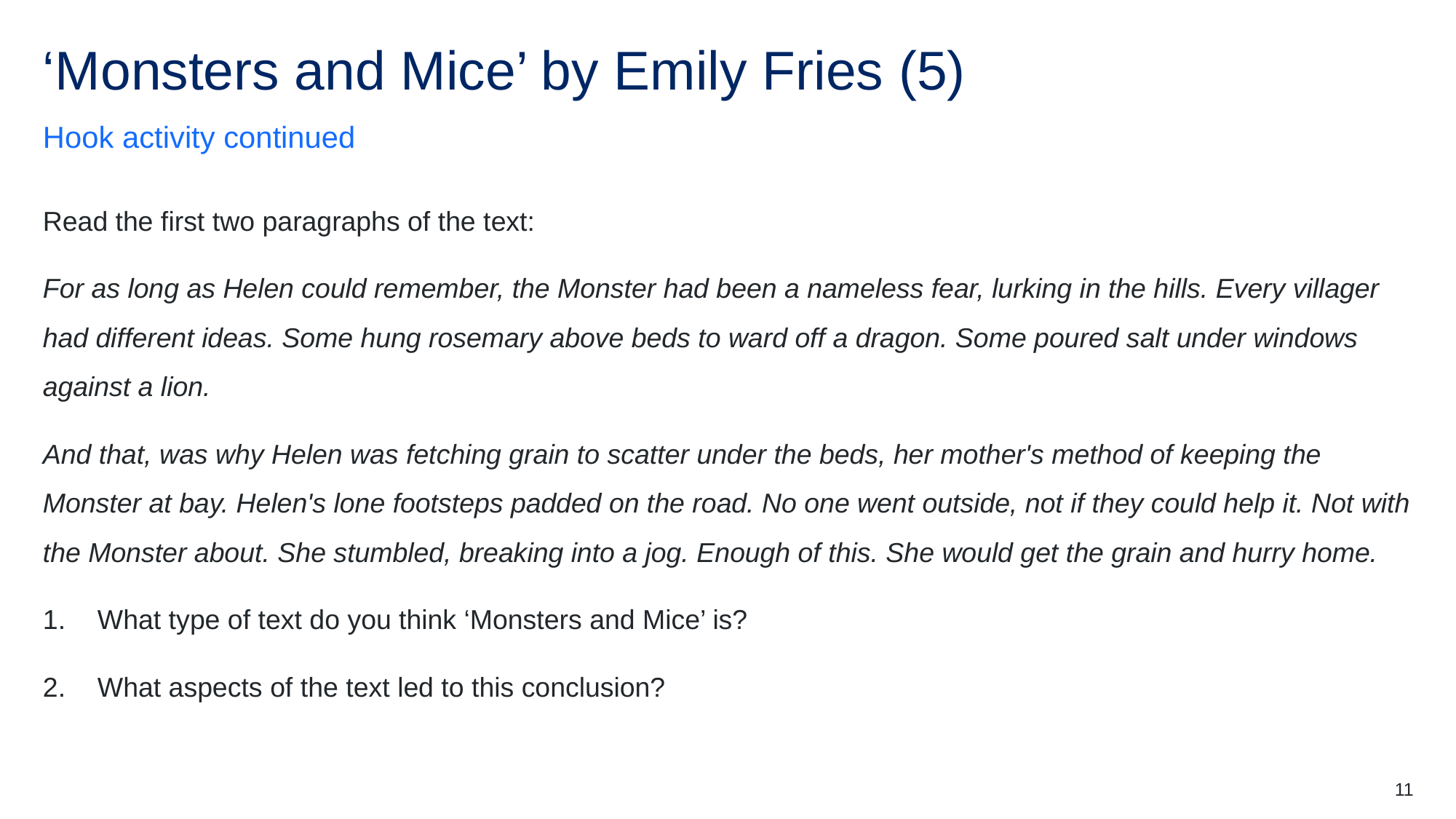

# ‘Monsters and Mice’ by Emily Fries (5)
Hook activity continued
Read the first two paragraphs of the text:
For as long as Helen could remember, the Monster had been a nameless fear, lurking in the hills. Every villager had different ideas. Some hung rosemary above beds to ward off a dragon. Some poured salt under windows against a lion.
And that, was why Helen was fetching grain to scatter under the beds, her mother's method of keeping the Monster at bay. Helen's lone footsteps padded on the road. No one went outside, not if they could help it. Not with the Monster about. She stumbled, breaking into a jog. Enough of this. She would get the grain and hurry home.
What type of text do you think ‘Monsters and Mice’ is?
What aspects of the text led to this conclusion?
11